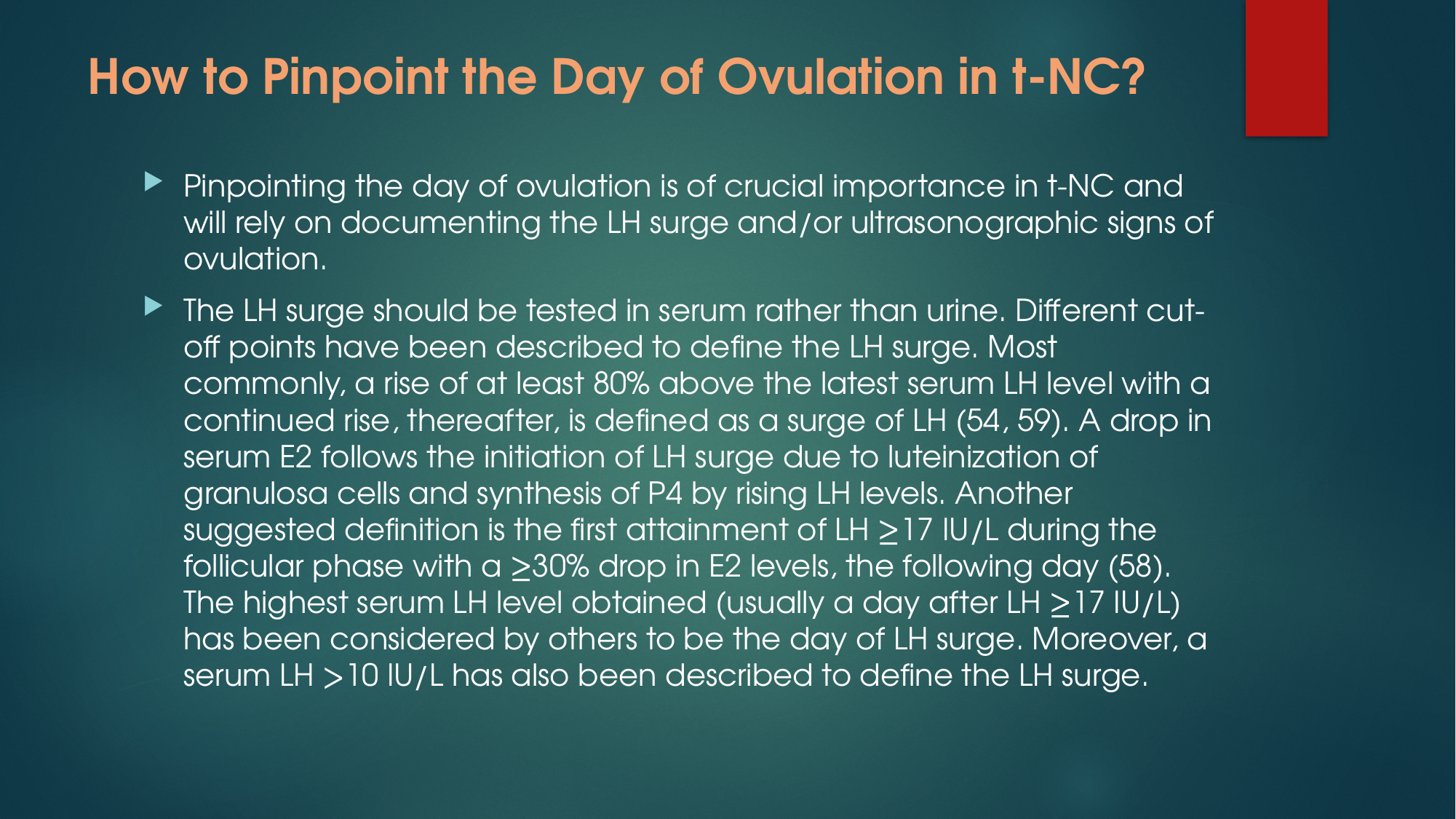

# How to Pinpoint the Day of Ovulation in t-NC?
Pinpointing the day of ovulation is of crucial importance in t-NC and will rely on documenting the LH surge and/or ultrasonographic signs of ovulation.
The LH surge should be tested in serum rather than urine. Different cut-off points have been described to define the LH surge. Most commonly, a rise of at least 80% above the latest serum LH level with a continued rise, thereafter, is defined as a surge of LH (54, 59). A drop in serum E2 follows the initiation of LH surge due to luteinization of granulosa cells and synthesis of P4 by rising LH levels. Another suggested definition is the first attainment of LH ≥17 IU/L during the follicular phase with a ≥30% drop in E2 levels, the following day (58). The highest serum LH level obtained (usually a day after LH ≥17 IU/L) has been considered by others to be the day of LH surge. Moreover, a serum LH >10 IU/L has also been described to define the LH surge.